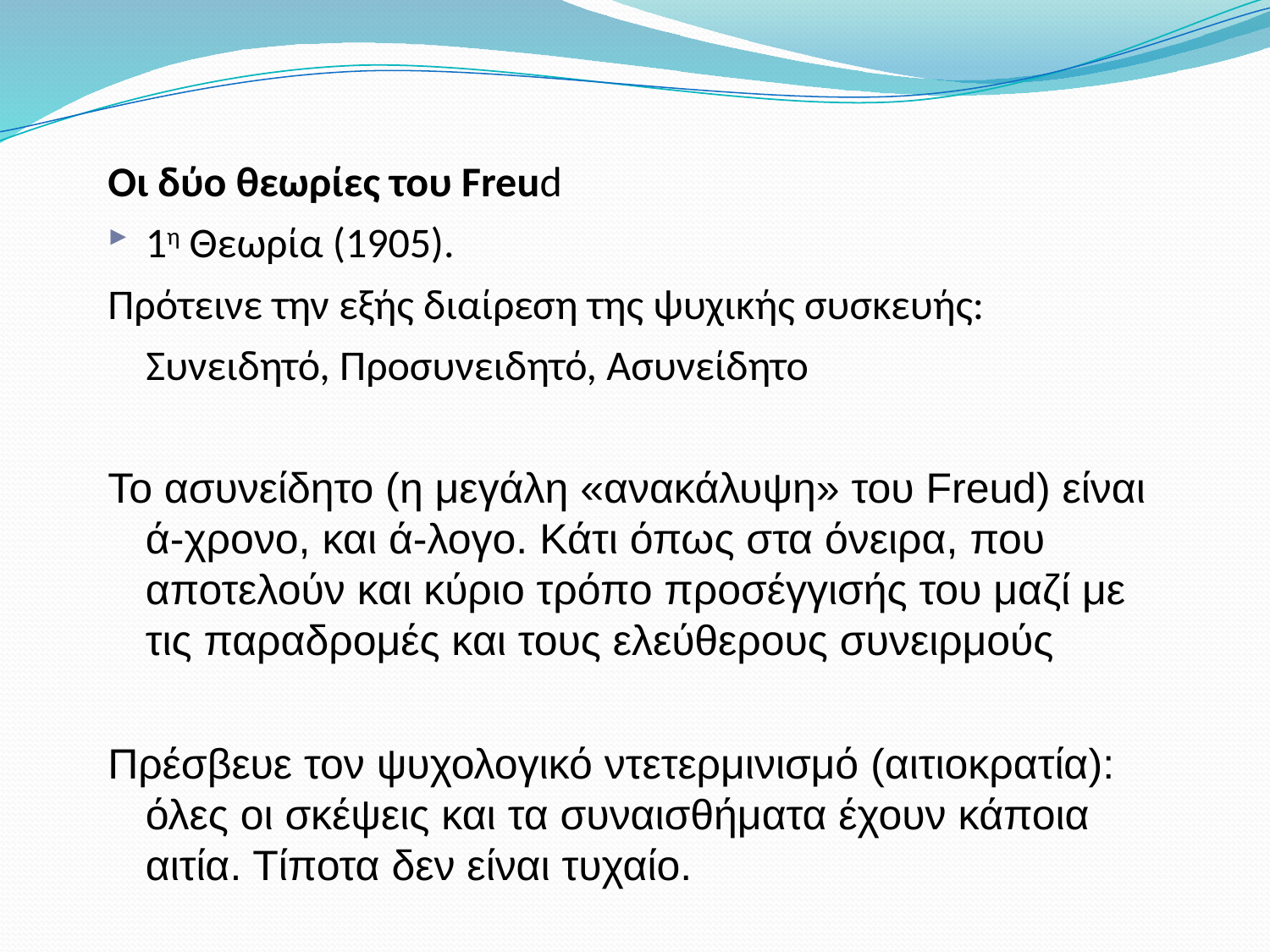

Οι δύο θεωρίες του Freud
1η Θεωρία (1905).
Πρότεινε την εξής διαίρεση της ψυχικής συσκευής:
    Συνειδητό, Προσυνειδητό, Ασυνείδητο

Το ασυνείδητο (η μεγάλη «ανακάλυψη» του Freud) είναι ά-χρονο, και ά-λογο. Κάτι όπως στα όνειρα, που αποτελούν και κύριο τρόπο προσέγγισής του μαζί με τις παραδρομές και τους ελεύθερους συνειρμούς

Πρέσβευε τον ψυχολογικό ντετερμινισμό (αιτιοκρατία): όλες οι σκέψεις και τα συναισθήματα έχουν κάποια αιτία. Τίποτα δεν είναι τυχαίο.